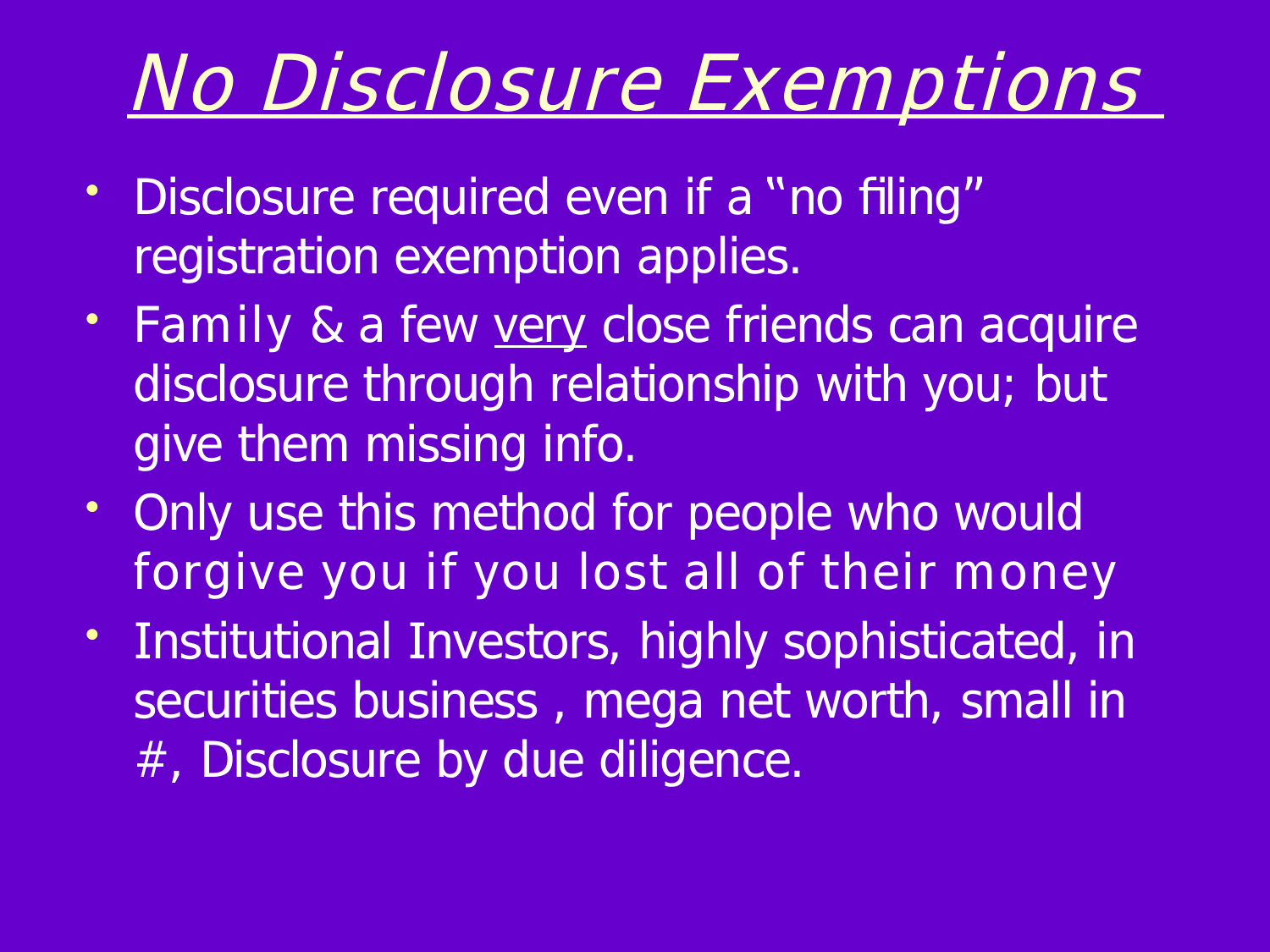

# No Disclosure Exemptions
Disclosure required even if a “no filing” registration exemption applies.
Family & a few very close friends can acquire disclosure through relationship with you; but give them missing info.
Only use this method for people who would forgive you if you lost all of their money
Institutional Investors, highly sophisticated, in securities business , mega net worth, small in #, Disclosure by due diligence.